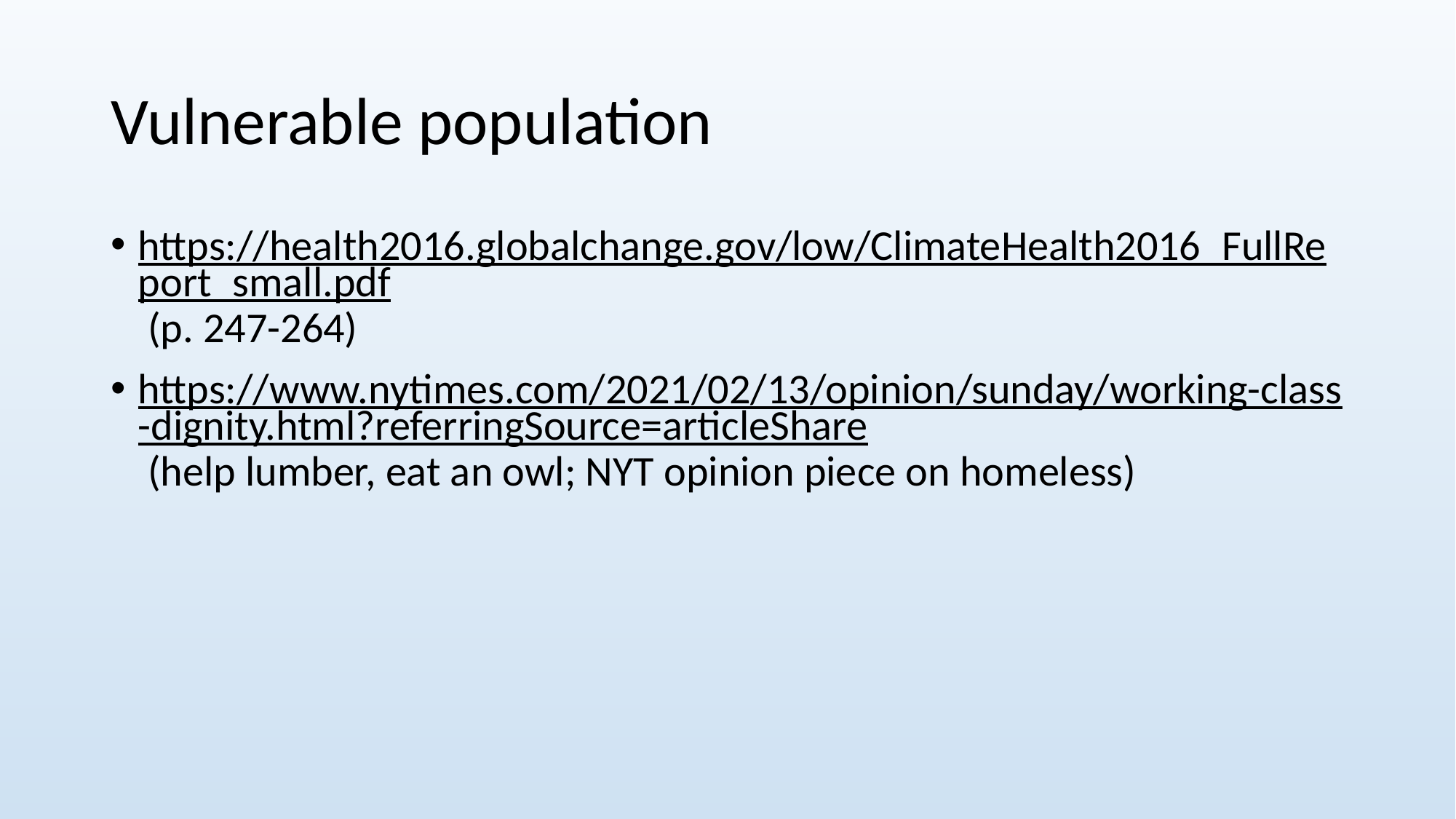

# Vulnerable population
https://health2016.globalchange.gov/low/ClimateHealth2016_FullReport_small.pdf (p. 247-264)
https://www.nytimes.com/2021/02/13/opinion/sunday/working-class-dignity.html?referringSource=articleShare (help lumber, eat an owl; NYT opinion piece on homeless)